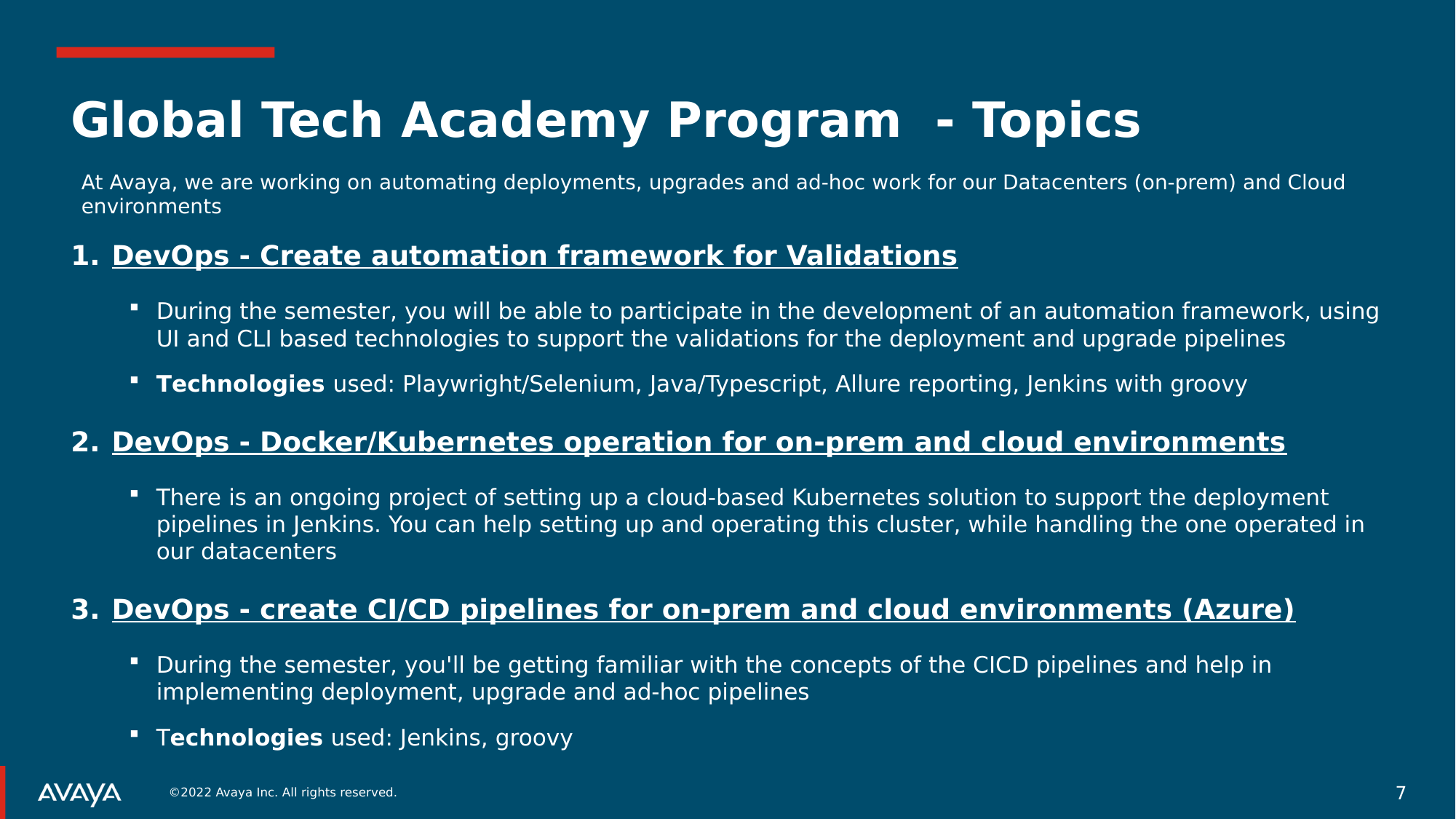

# Global Tech Academy Program  - Topics
At Avaya, we are working on automating deployments, upgrades and ad-hoc work for our Datacenters (on-prem) and Cloud environments
DevOps - Create automation framework for Validations
During the semester, you will be able to participate in the development of an automation framework, using UI and CLI based technologies to support the validations for the deployment and upgrade pipelines
Technologies used: Playwright/Selenium, Java/Typescript, Allure reporting, Jenkins with groovy
DevOps - Docker/Kubernetes operation for on-prem and cloud environments
There is an ongoing project of setting up a cloud-based Kubernetes solution to support the deployment pipelines in Jenkins. You can help setting up and operating this cluster, while handling the one operated in our datacenters
DevOps - create CI/CD pipelines for on-prem and cloud environments (Azure)
During the semester, you'll be getting familiar with the concepts of the CICD pipelines and help in implementing deployment, upgrade and ad-hoc pipelines
Technologies used: Jenkins, groovy